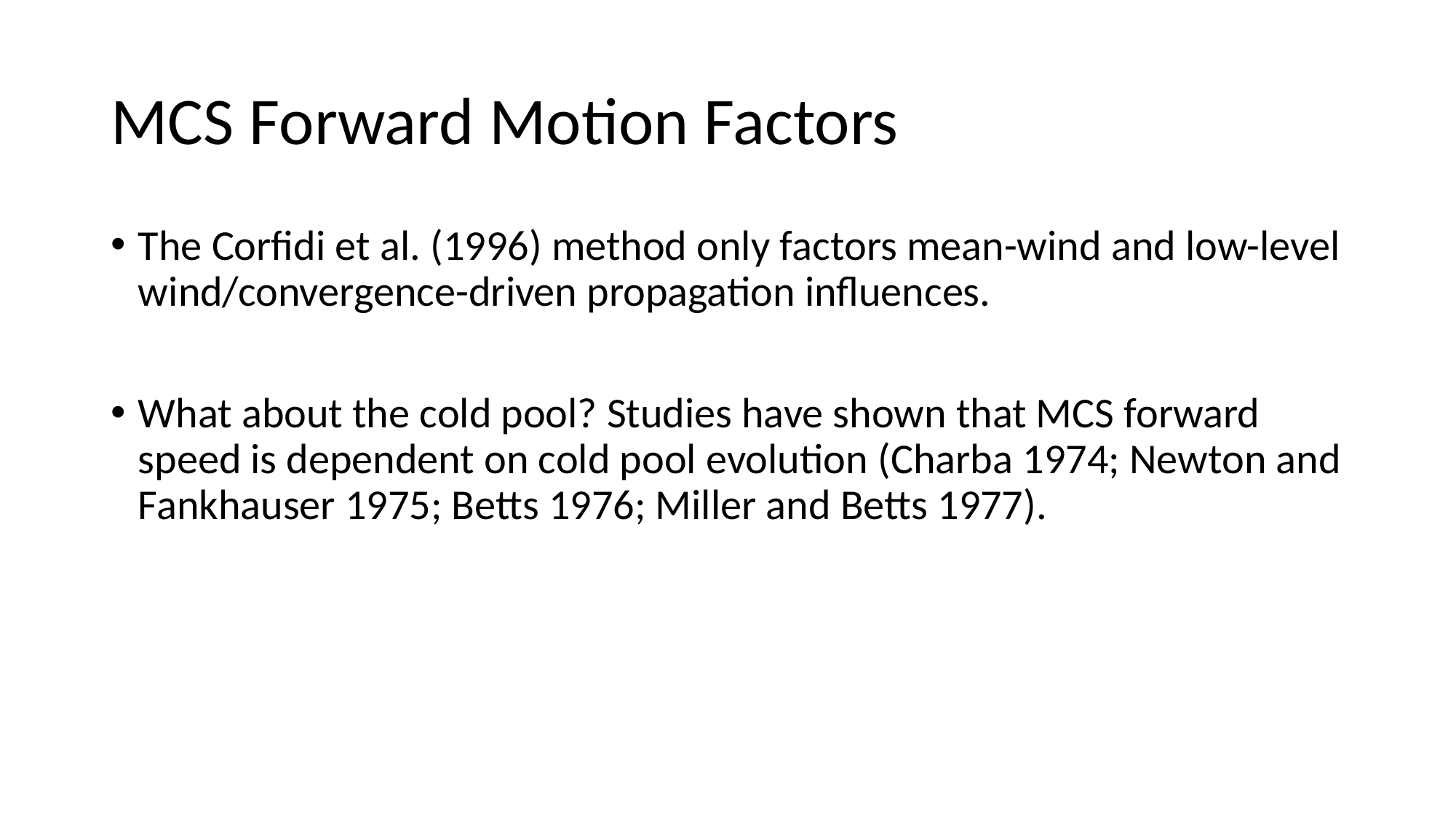

# MCS Forward Motion Factors
The Corfidi et al. (1996) method only factors mean-wind and low-level wind/convergence-driven propagation influences.

What about the cold pool? Studies have shown that MCS forward speed is dependent on cold pool evolution (Charba 1974; Newton and Fankhauser 1975; Betts 1976; Miller and Betts 1977).